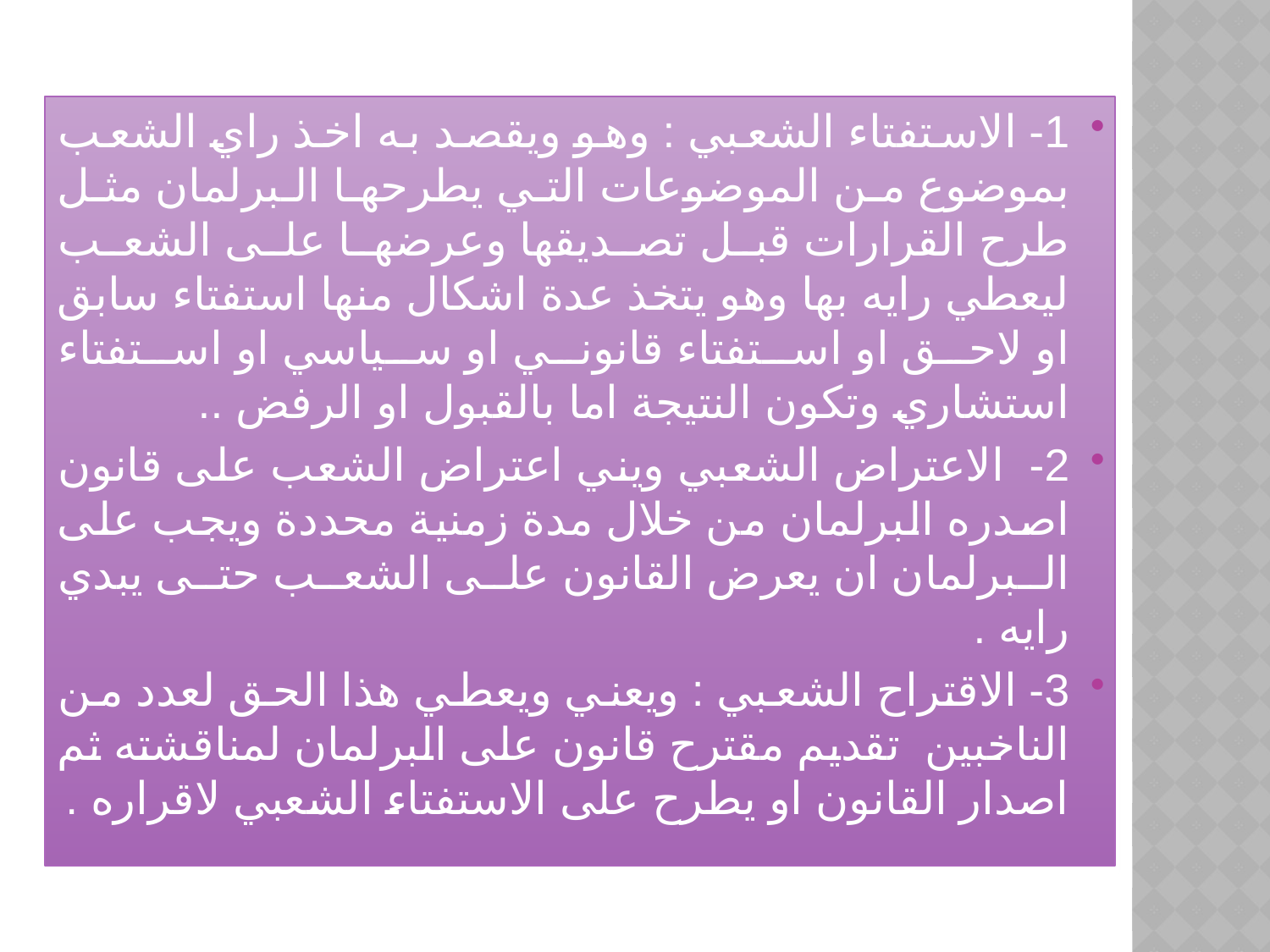

1- الاستفتاء الشعبي : وهو ويقصد به اخذ راي الشعب بموضوع من الموضوعات التي يطرحها البرلمان مثل طرح القرارات قبل تصديقها وعرضها على الشعب ليعطي رايه بها وهو يتخذ عدة اشكال منها استفتاء سابق او لاحق او استفتاء قانوني او سياسي او استفتاء استشاري وتكون النتيجة اما بالقبول او الرفض ..
2-  الاعتراض الشعبي ويني اعتراض الشعب على قانون اصدره البرلمان من خلال مدة زمنية محددة ويجب على البرلمان ان يعرض القانون على الشعب حتى يبدي رايه .
3- الاقتراح الشعبي : ويعني ويعطي هذا الحق لعدد من الناخبين  تقديم مقترح قانون على البرلمان لمناقشته ثم اصدار القانون او يطرح على الاستفتاء الشعبي لاقراره .